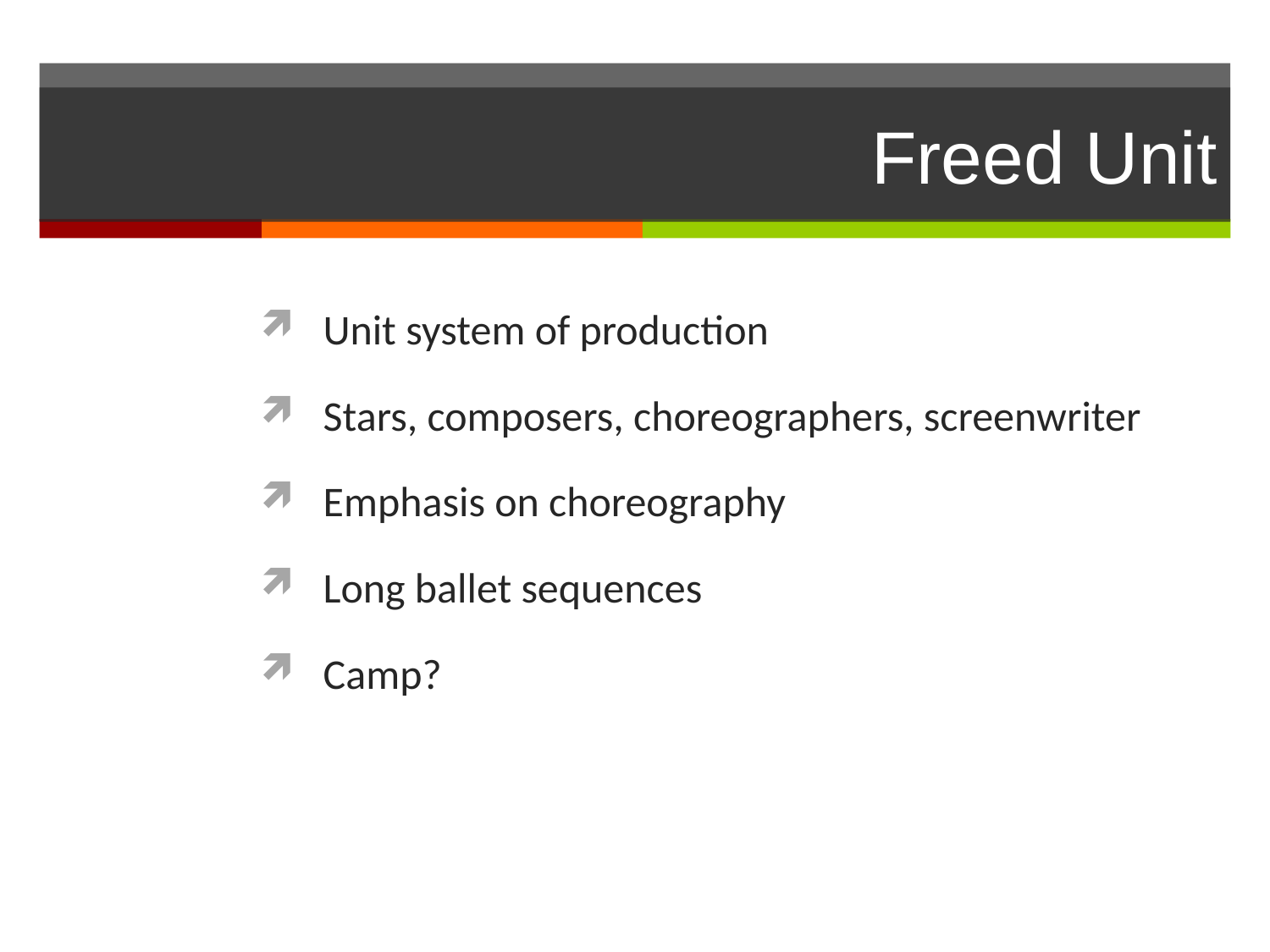

# Freed Unit
Unit system of production
Stars, composers, choreographers, screenwriter
Emphasis on choreography
Long ballet sequences
Camp?